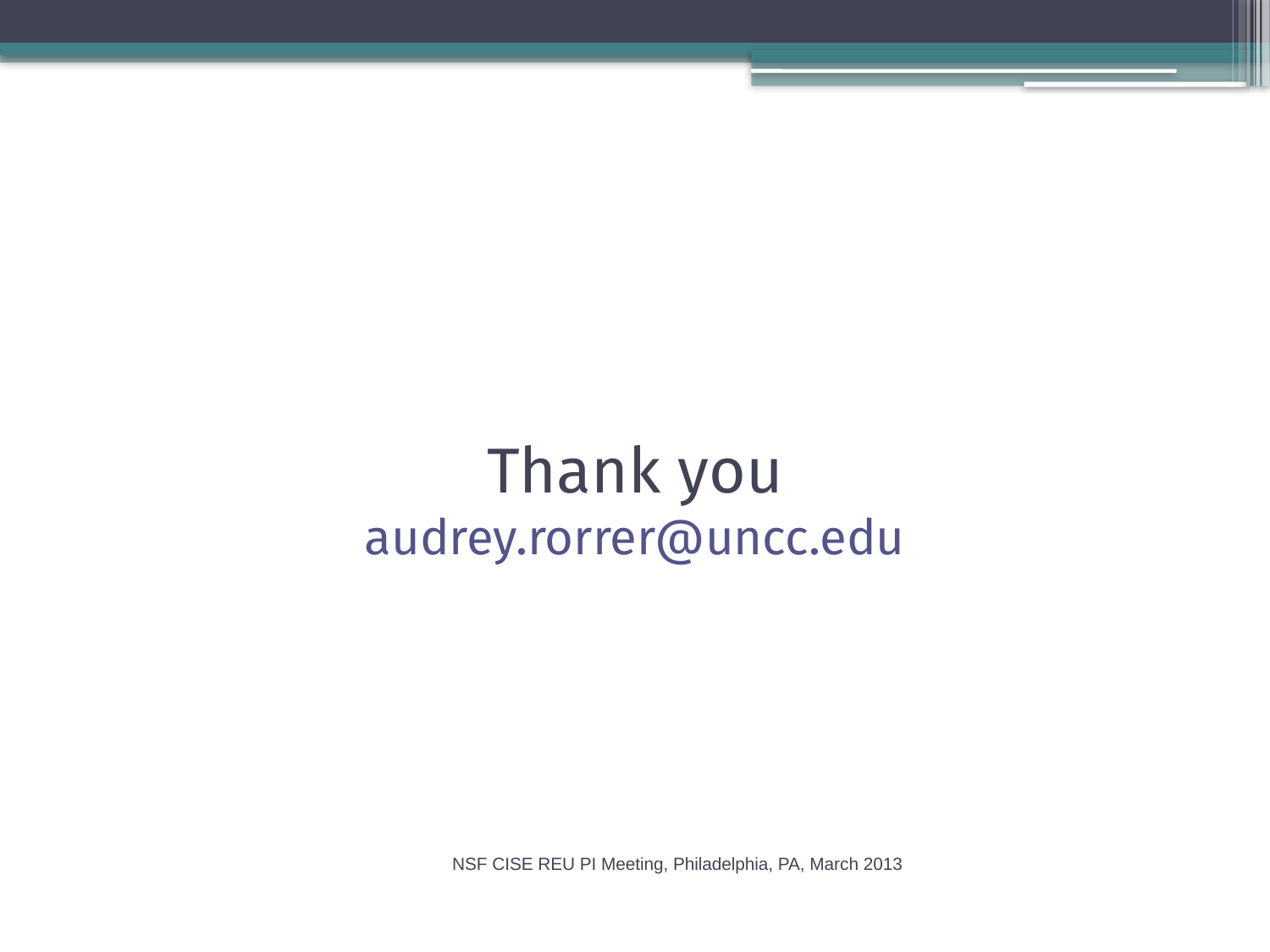

# Thank you audrey.rorrer@uncc.edu
NSF CISE REU PI Meeting, Philadelphia, PA, March 2013